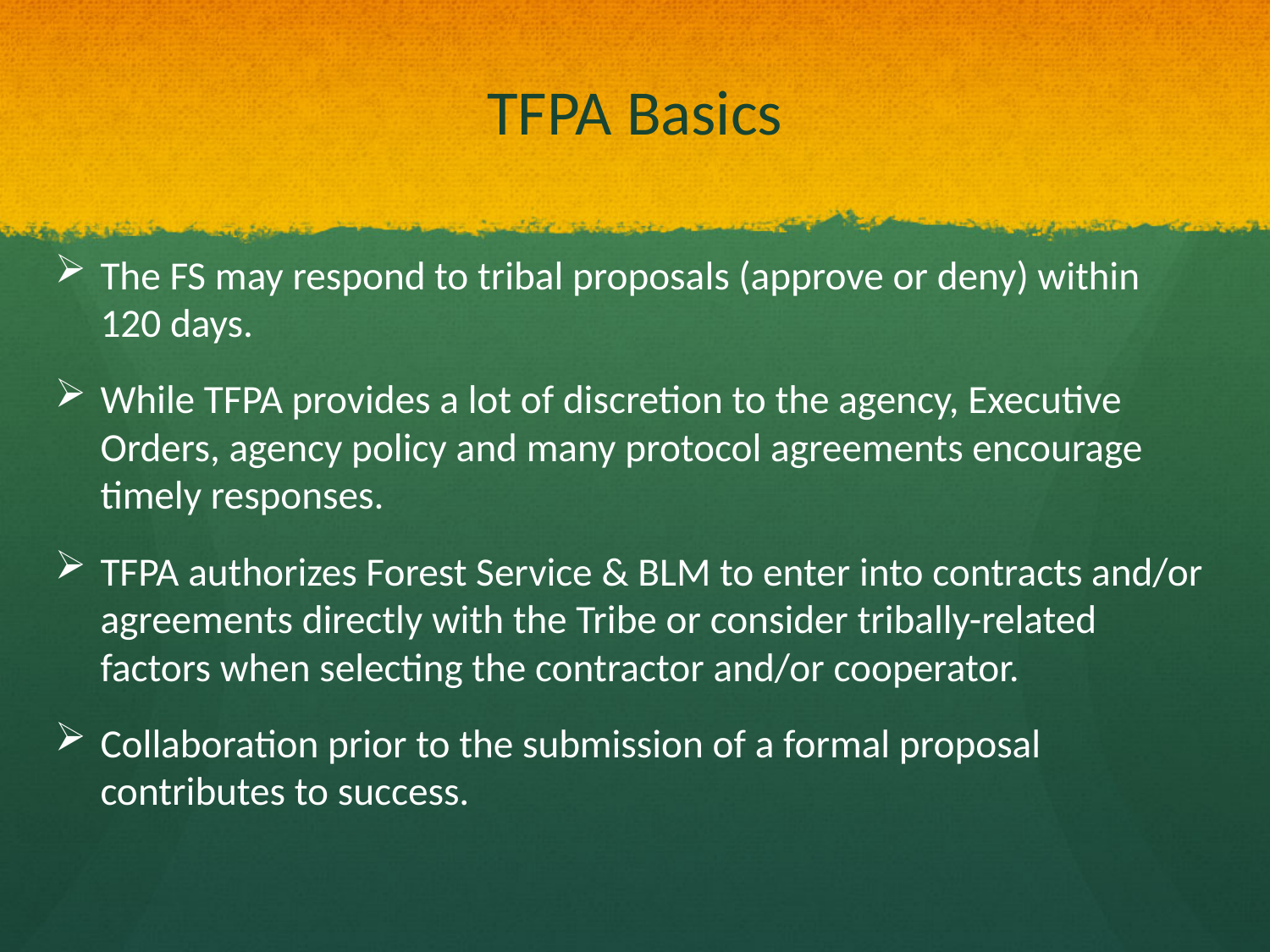

# TFPA Basics
The FS may respond to tribal proposals (approve or deny) within  120 days.
While TFPA provides a lot of discretion to the agency, Executive Orders, agency policy and many protocol agreements encourage timely responses.
TFPA authorizes Forest Service & BLM to enter into contracts and/or agreements directly with the Tribe or consider tribally-related factors when selecting the contractor and/or cooperator.
Collaboration prior to the submission of a formal proposal contributes to success.